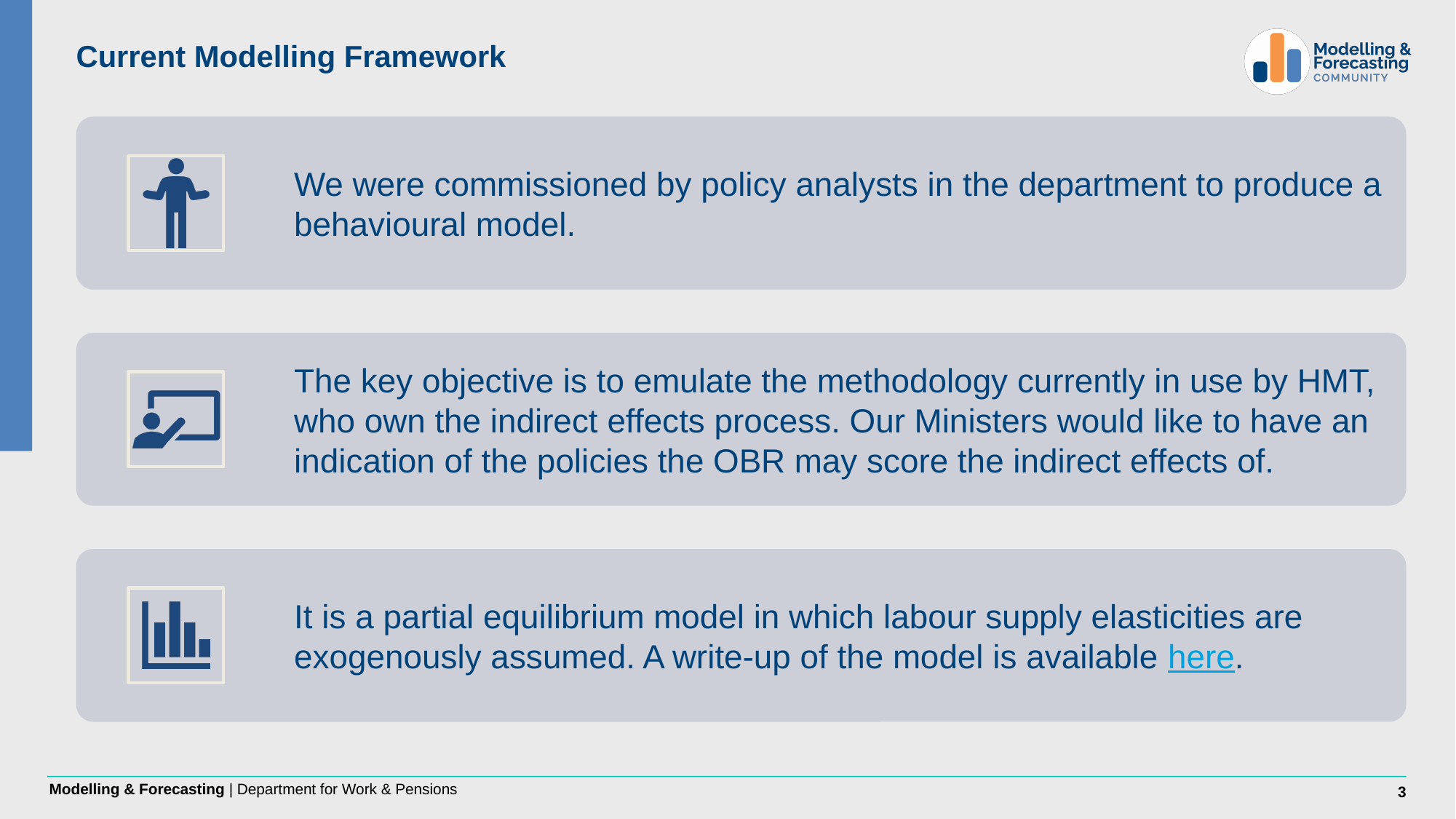

# Current Modelling Framework
We were commissioned by policy analysts in the department to produce a behavioural model.
The key objective is to emulate the methodology currently in use by HMT, who own the indirect effects process. Our Ministers would like to have an indication of the policies the OBR may score the indirect effects of.
It is a partial equilibrium model in which labour supply elasticities are exogenously assumed. A write-up of the model is available here.